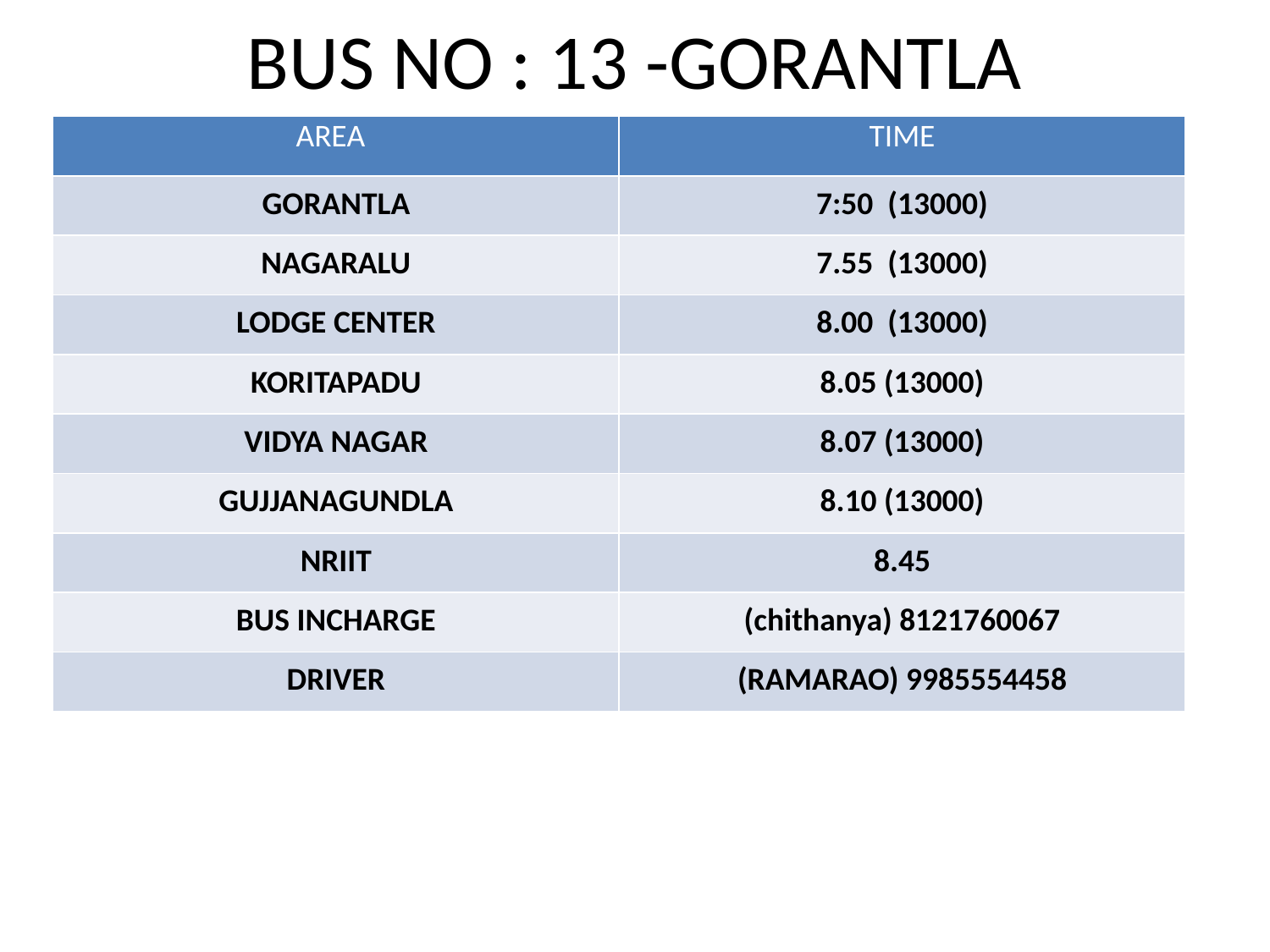

BUS NO : 13 -GORANTLA
| AREA | TIME |
| --- | --- |
| GORANTLA | 7:50 (13000) |
| NAGARALU | 7.55 (13000) |
| LODGE CENTER | 8.00 (13000) |
| KORITAPADU | 8.05 (13000) |
| VIDYA NAGAR | 8.07 (13000) |
| GUJJANAGUNDLA | 8.10 (13000) |
| NRIIT | 8.45 |
| BUS INCHARGE | (chithanya) 8121760067 |
| DRIVER | (RAMARAO) 9985554458 |
#